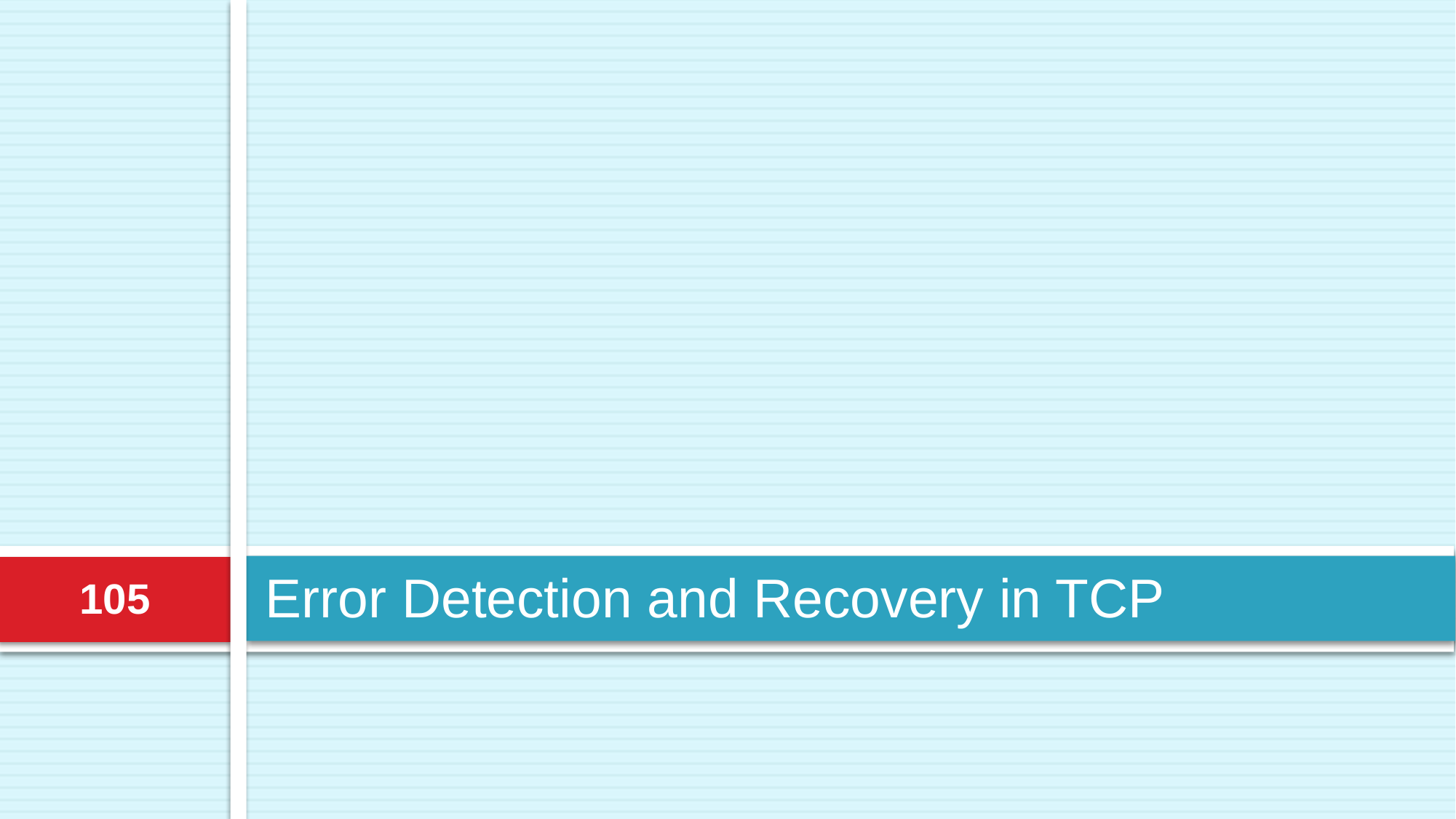

# Error Detection and Recovery in TCP
105